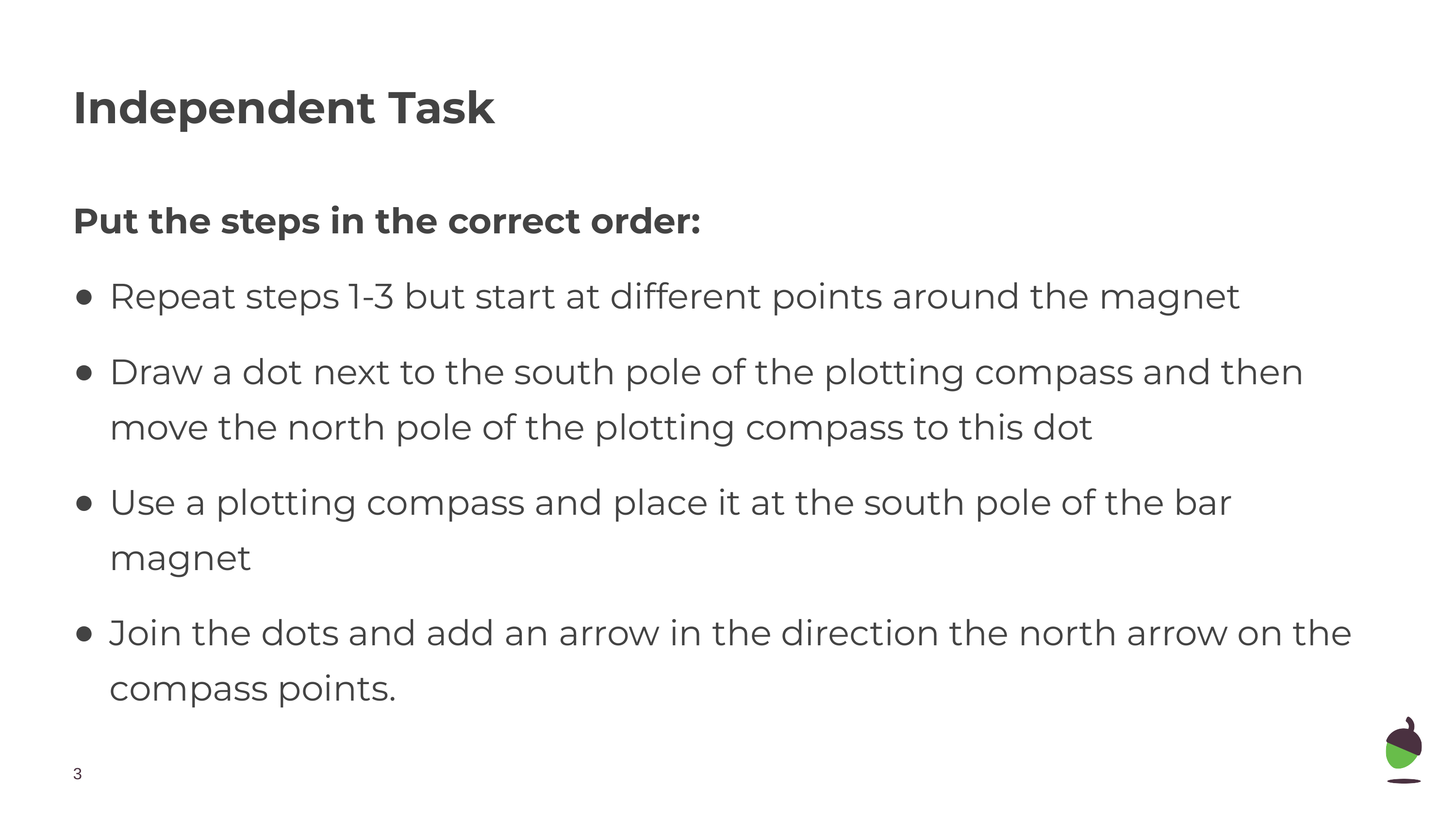

# Independent Task
Put the steps in the correct order:
Repeat steps 1-3 but start at different points around the magnet
Draw a dot next to the south pole of the plotting compass and then move the north pole of the plotting compass to this dot
Use a plotting compass and place it at the south pole of the bar magnet
Join the dots and add an arrow in the direction the north arrow on the compass points.

3